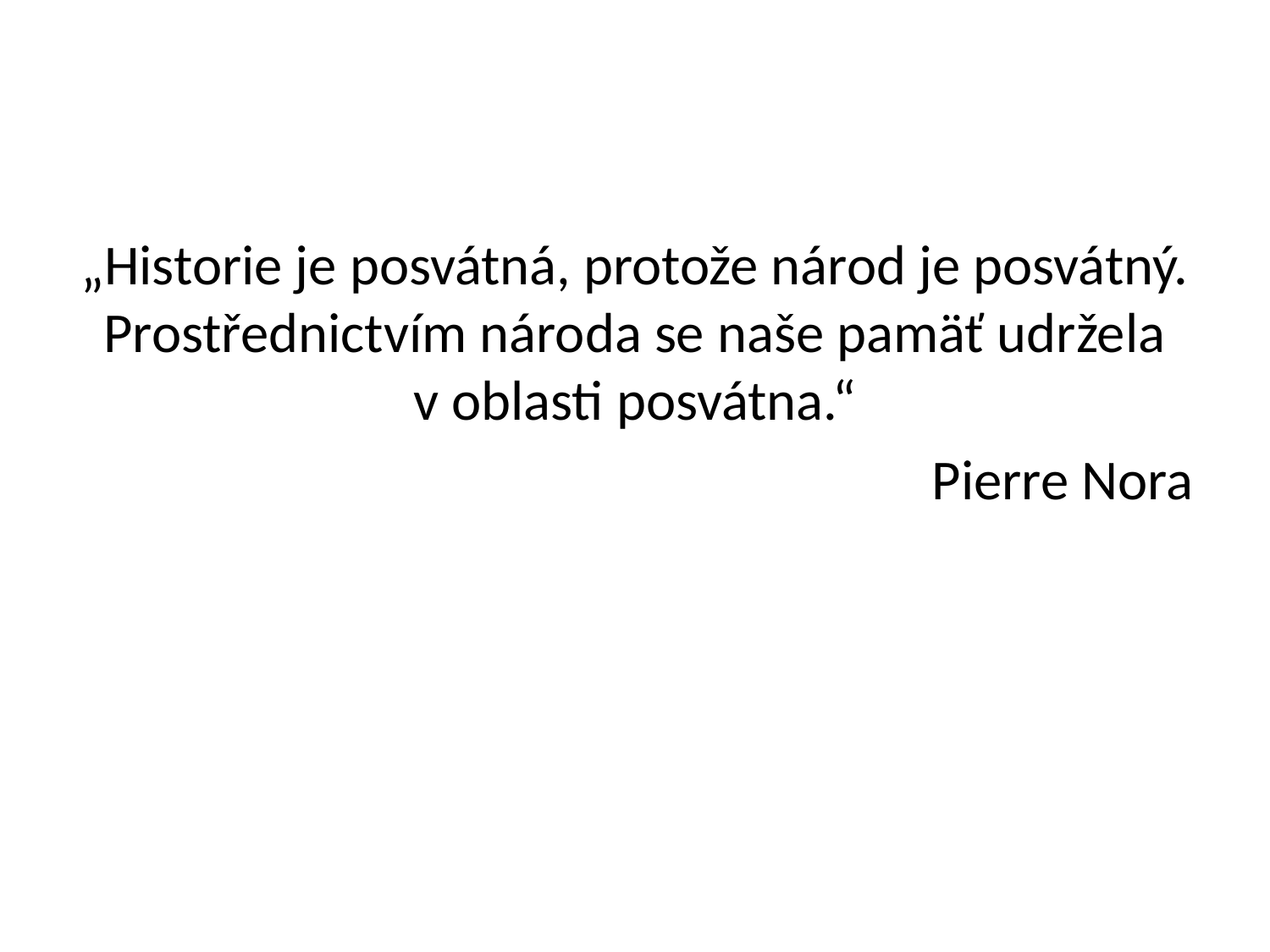

#
„Historie je posvátná, protože národ je posvátný. Prostřednictvím národa se naše pamäť udržela v oblasti posvátna.“
Pierre Nora